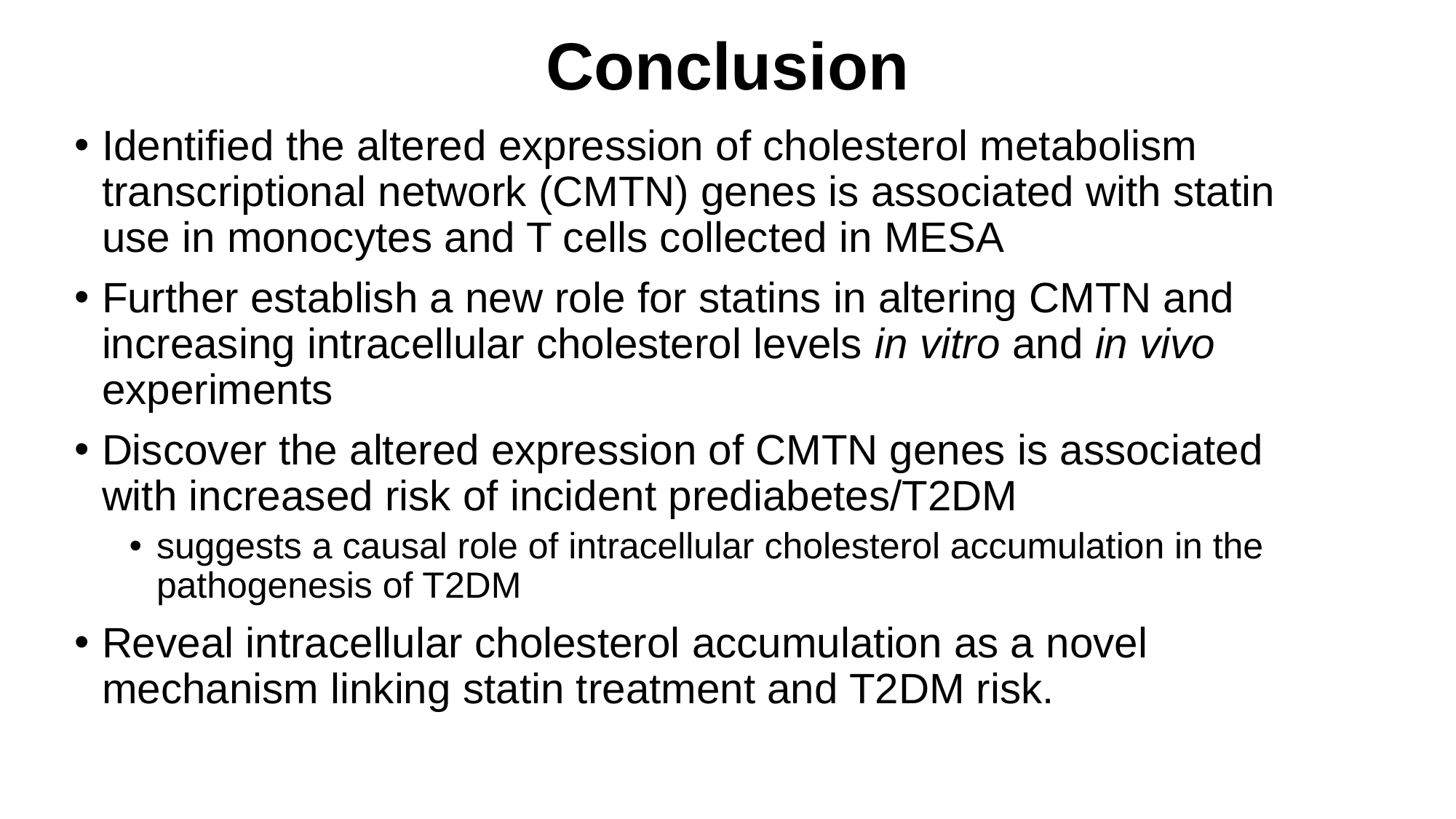

# Conclusion
Identified the altered expression of cholesterol metabolism transcriptional network (CMTN) genes is associated with statin use in monocytes and T cells collected in MESA
Further establish a new role for statins in altering CMTN and increasing intracellular cholesterol levels in vitro and in vivo experiments
Discover the altered expression of CMTN genes is associated with increased risk of incident prediabetes/T2DM
suggests a causal role of intracellular cholesterol accumulation in the pathogenesis of T2DM
Reveal intracellular cholesterol accumulation as a novel mechanism linking statin treatment and T2DM risk.